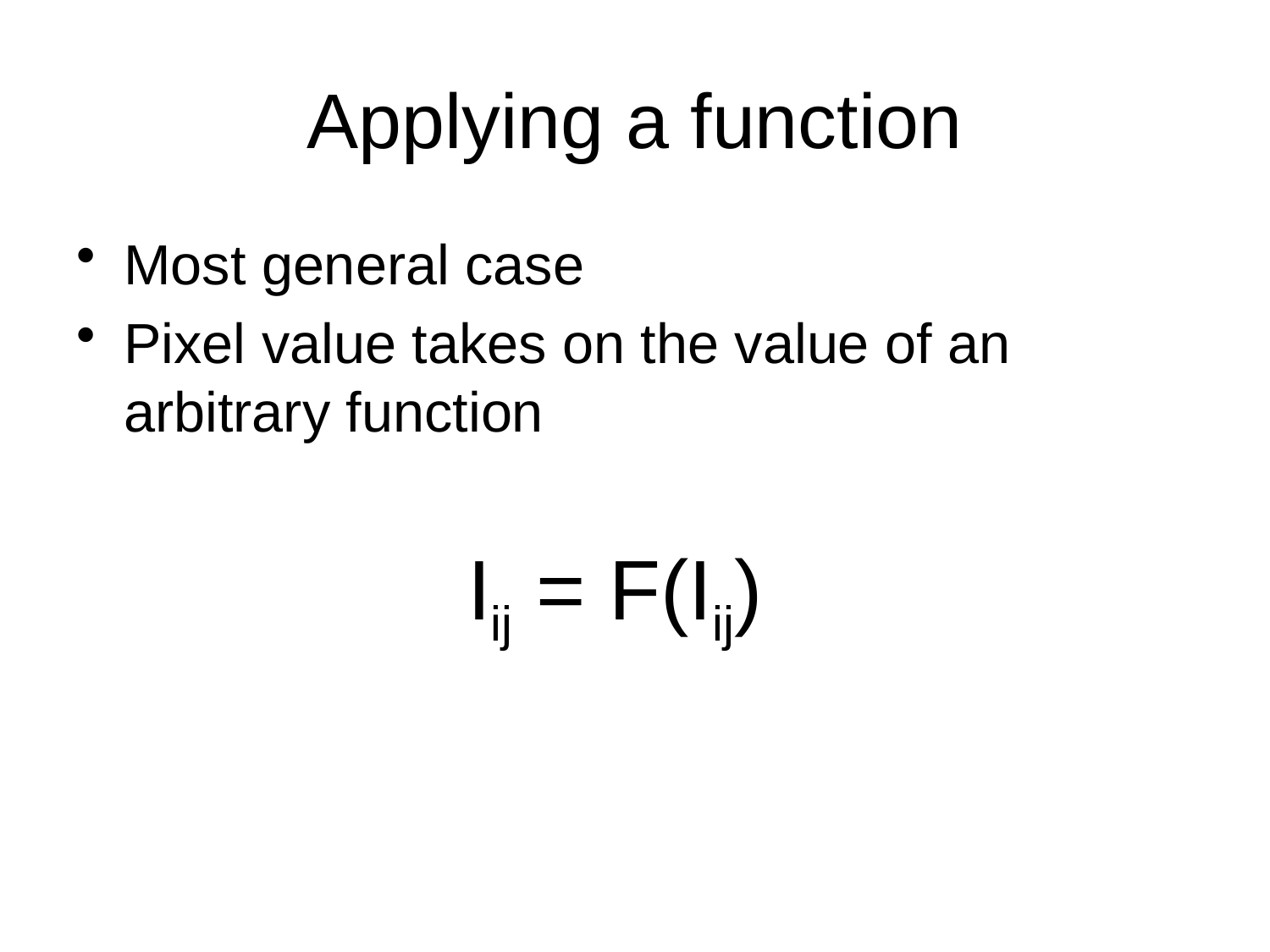

# Applying a function
Most general case
Pixel value takes on the value of an arbitrary function

Iij = F(Iij)